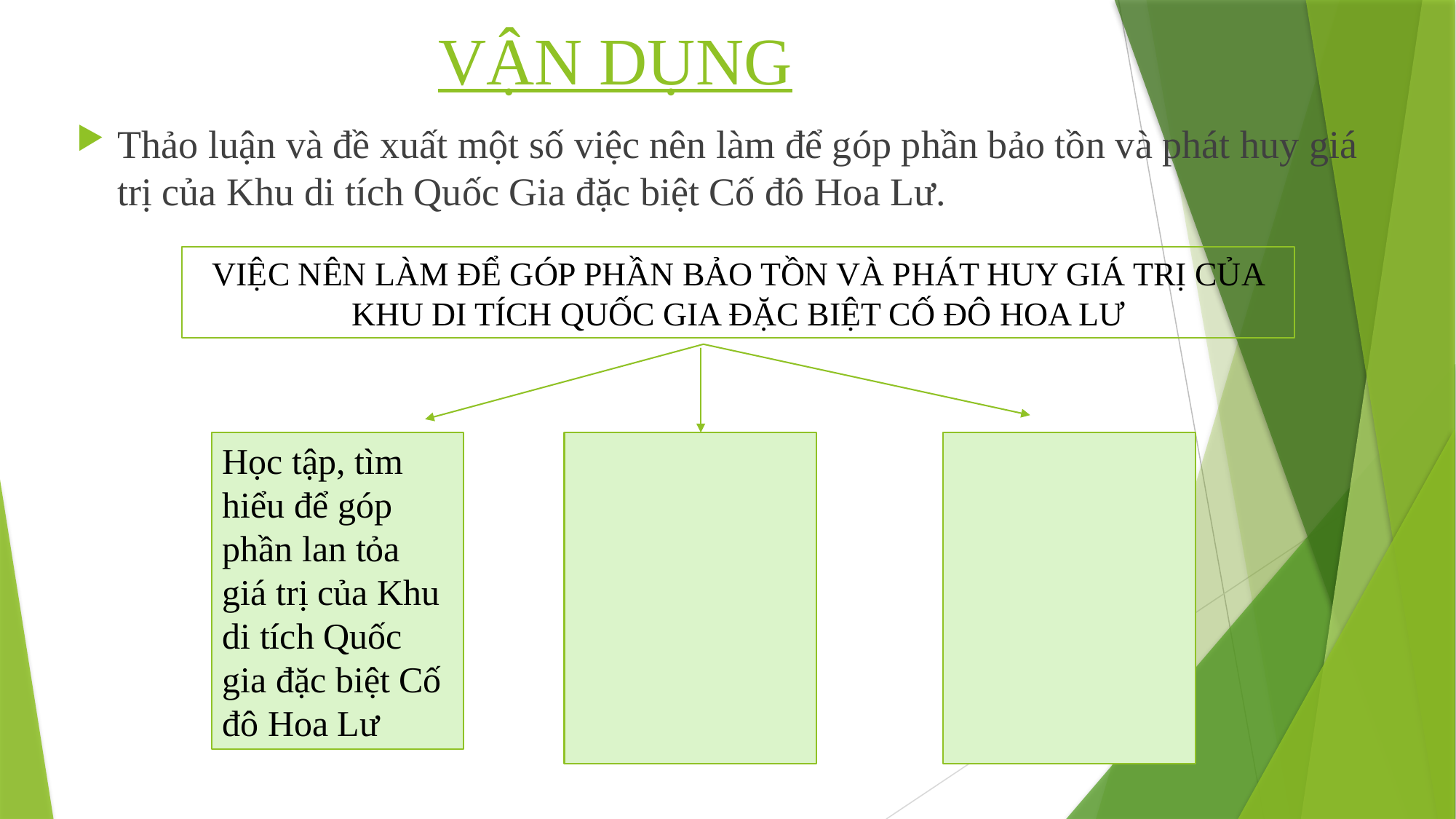

# VẬN DỤNG
Thảo luận và đề xuất một số việc nên làm để góp phần bảo tồn và phát huy giá trị của Khu di tích Quốc Gia đặc biệt Cố đô Hoa Lư.

VIỆC NÊN LÀM ĐỂ GÓP PHẦN BẢO TỒN VÀ PHÁT HUY GIÁ TRỊ CỦA KHU DI TÍCH QUỐC GIA ĐẶC BIỆT CỐ ĐÔ HOA LƯ

Học tập, tìm hiểu để góp phần lan tỏa giá trị của Khu di tích Quốc gia đặc biệt Cố đô Hoa Lư